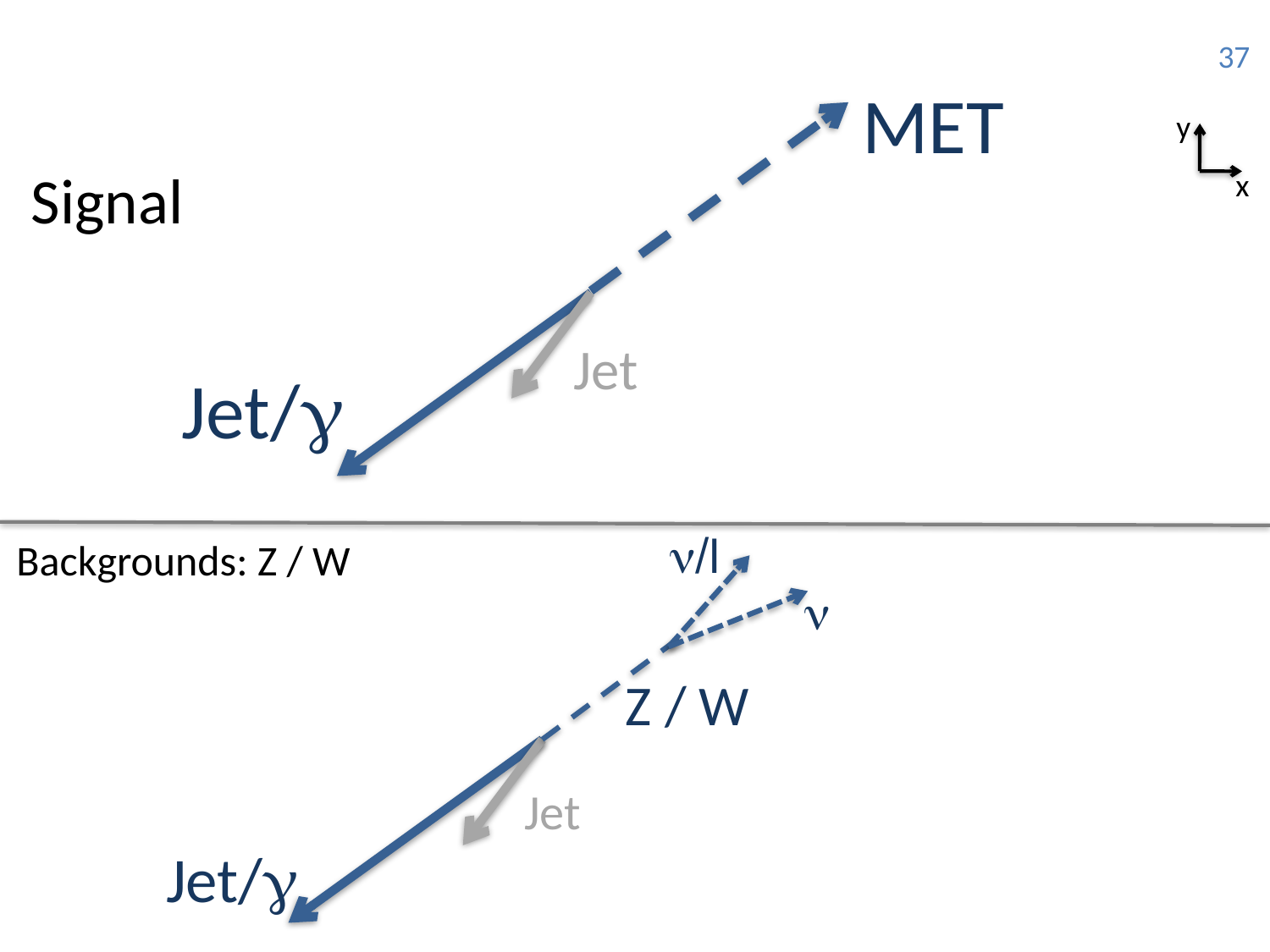

37
MET
y
Signal
x
Jet
Jet/γ
ν/l
Backgrounds: Z / W
ν
Z / W
Jet
Jet/γ